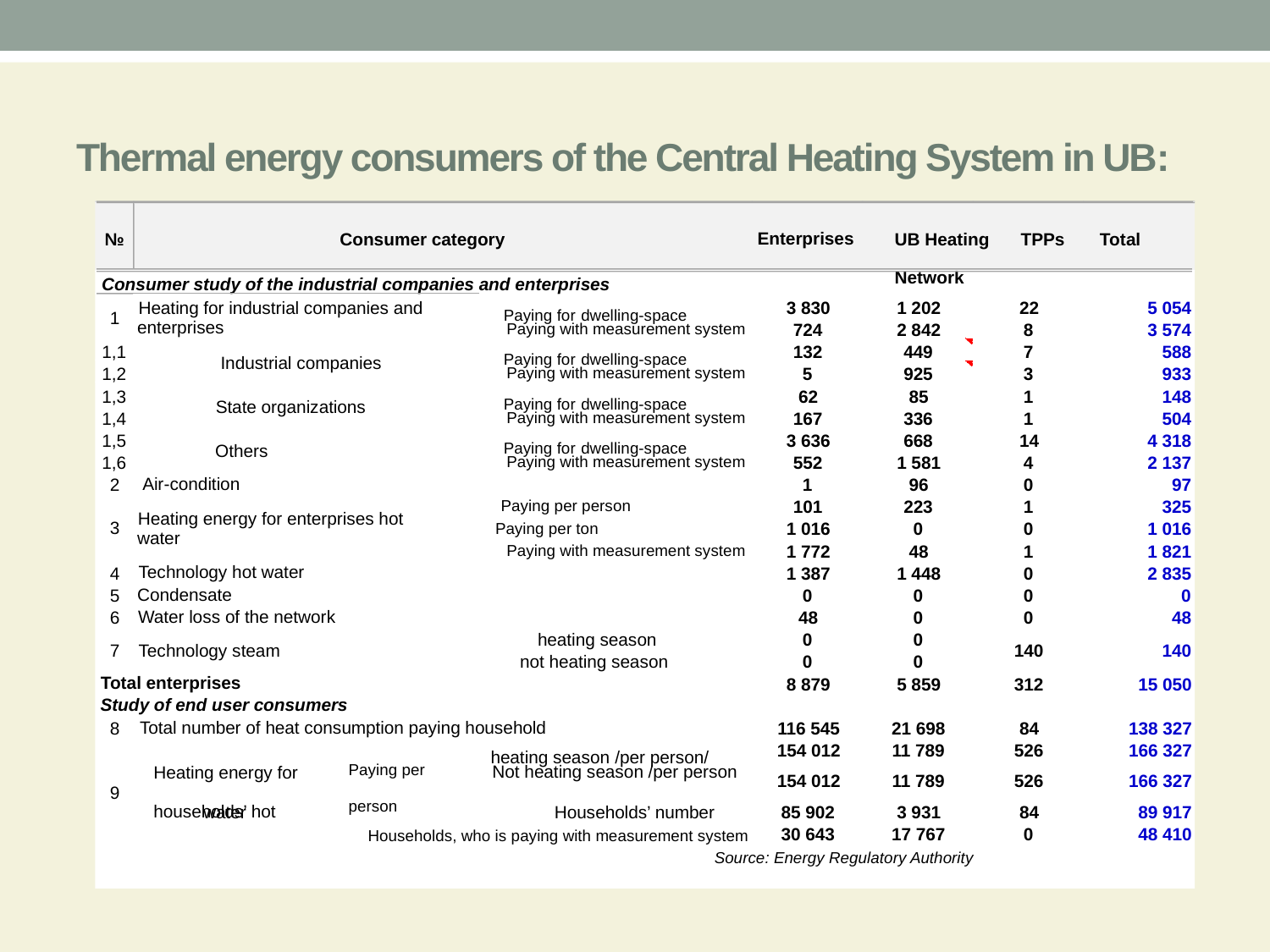

# Thermal energy consumers of the Central Heating System in UB:

Enterprises
№
Consumer category
UB Heating
Network
      TPPs
Total

Consumer study of the industrial companies and enterprises

Heating for industrial companies and
Paying for dwelling-space
3 830
1 202
22
5 054
1
enterprises
Paying with measurement system
724
2 842
8
3 574

1,1
Paying for dwelling-space

132
449

7
588

                 Industrial companies

1,2
Paying with measurement system

5
925

3
933

1,3
Paying for dwelling-space

62
85
1
148
                State organizations
1,4
Paying with measurement system

167
336
1
504
1,5
Paying for dwelling-space

3 636
668
14
4 318
                Others
1,6
Paying with measurement system

552
1 581
4
2 137
 Air-condition
2
1
96
0
97
Paying per person
101
223
1
325
Heating energy for enterprises hot
3
Paying per ton
1 016
0
0
1 016
water
Paying with measurement system

1 772
48
1
1 821
Technology hot water
4
1 387
1 448
0
2 835
Condensate
5
0
0
0
0
Water loss of the network
6
48
0
0
48
heating season
0
0
7
Technology steam
140
140
not heating season
0
0
Total enterprises
8 879
5 859
312
15 050
Study of end user consumers
Total number of heat consumption paying household
8
116 545
21 698
84
138 327
heating season /per person/
154 012
11 789
526
166 327
Paying per
person

Not heating season /per person
Heating energy for
households’ hot

154 012
11 789
526
166 327

9

water
Households’ number
85 902
3 931
84
89 917
Households, who is paying with measurement system
30 643
17 767
0
48 410
Source: Energy Regulatory Authority